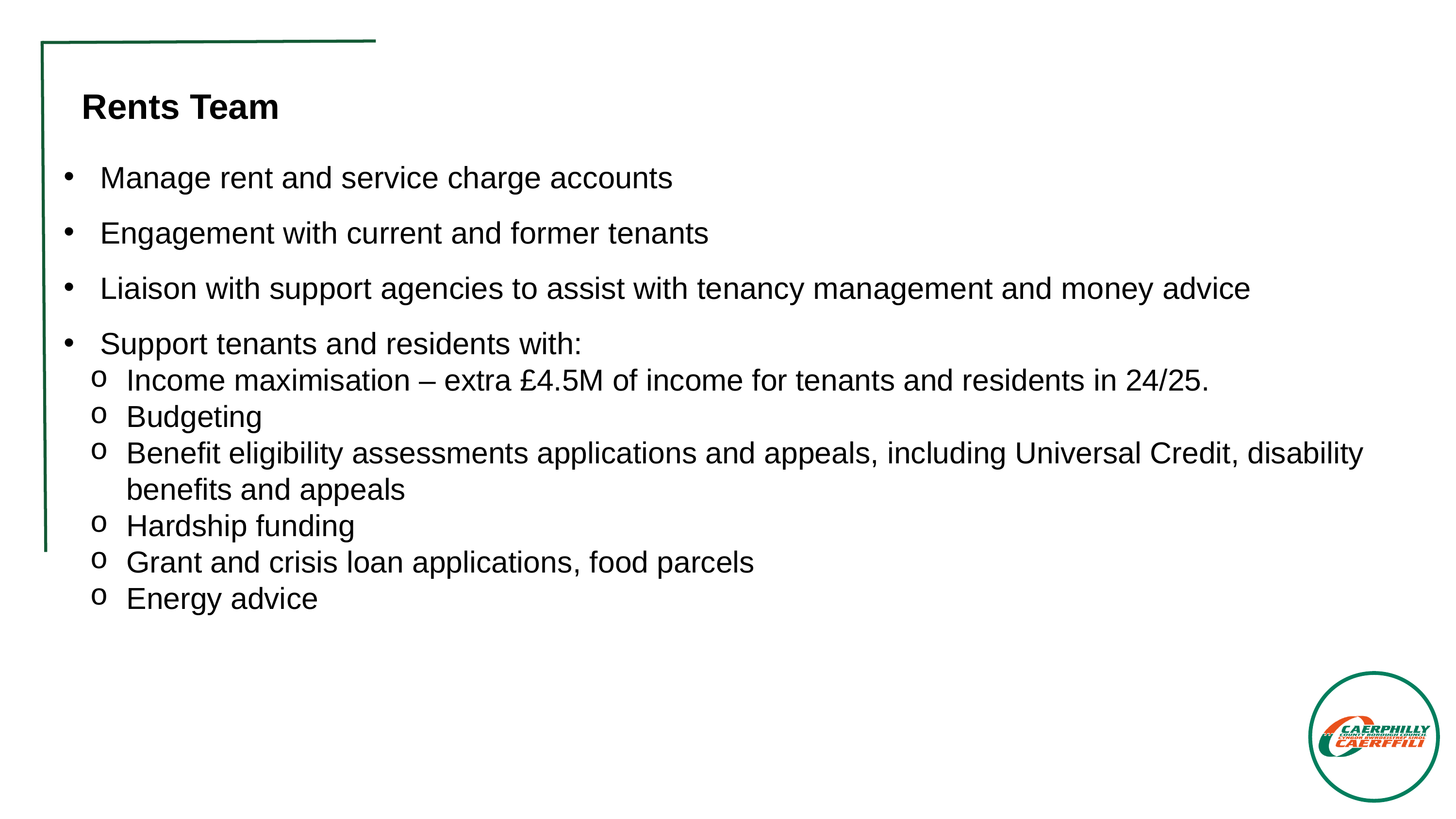

Rents Team
Manage rent and service charge accounts​
Engagement with current and former tenants​
Liaison with support agencies to assist with tenancy management and money advice​
Support tenants and residents with:​
Income maximisation – extra £4.5M of income for tenants and residents in 24/25.​
Budgeting​
Benefit eligibility assessments applications and appeals, including Universal Credit, disability benefits and appeals​
Hardship funding​
Grant and crisis loan applications​, food parcels
Energy advice​